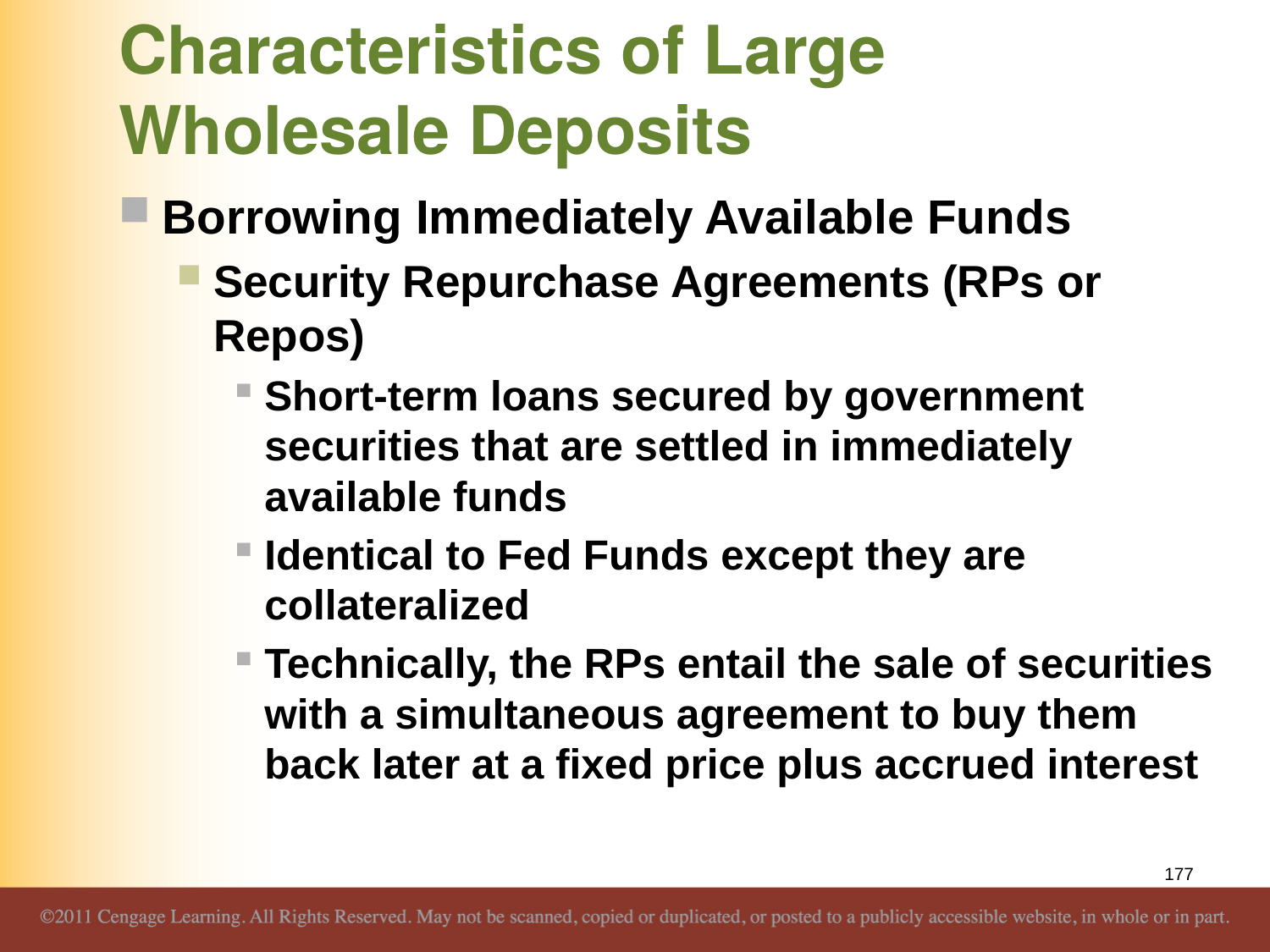

# Characteristics of Large Wholesale Deposits
Borrowing Immediately Available Funds
Security Repurchase Agreements (RPs or Repos)
Short-term loans secured by government securities that are settled in immediately available funds
Identical to Fed Funds except they are collateralized
Technically, the RPs entail the sale of securities with a simultaneous agreement to buy them back later at a fixed price plus accrued interest
177